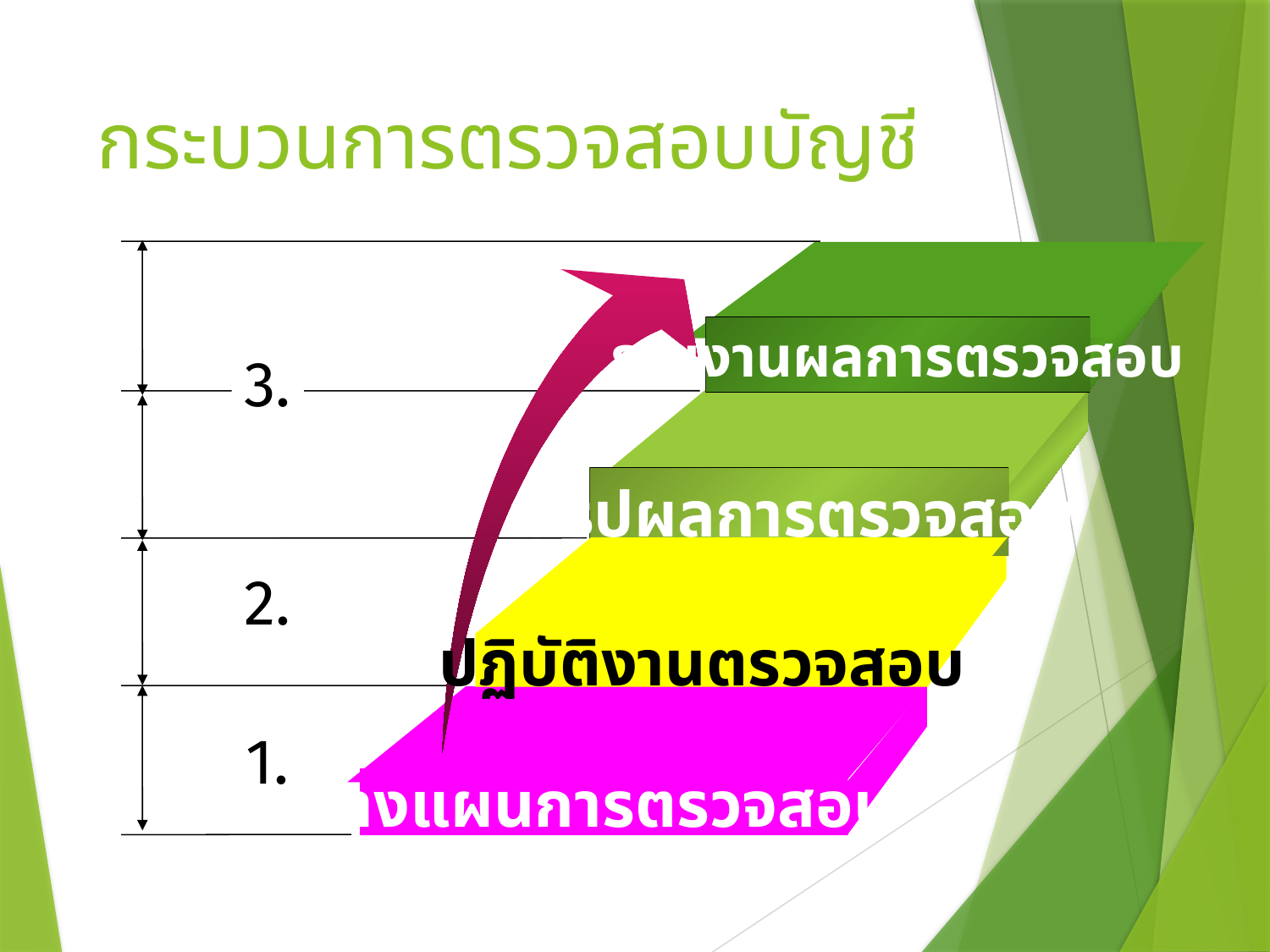

# กระบวนการตรวจสอบบัญชี

รายงานผลการตรวจสอบ

สรุปผลการตรวจสอบ

ปฏิบัติงานตรวจสอบ

วางแผนการตรวจสอบ
3.

2.

1.